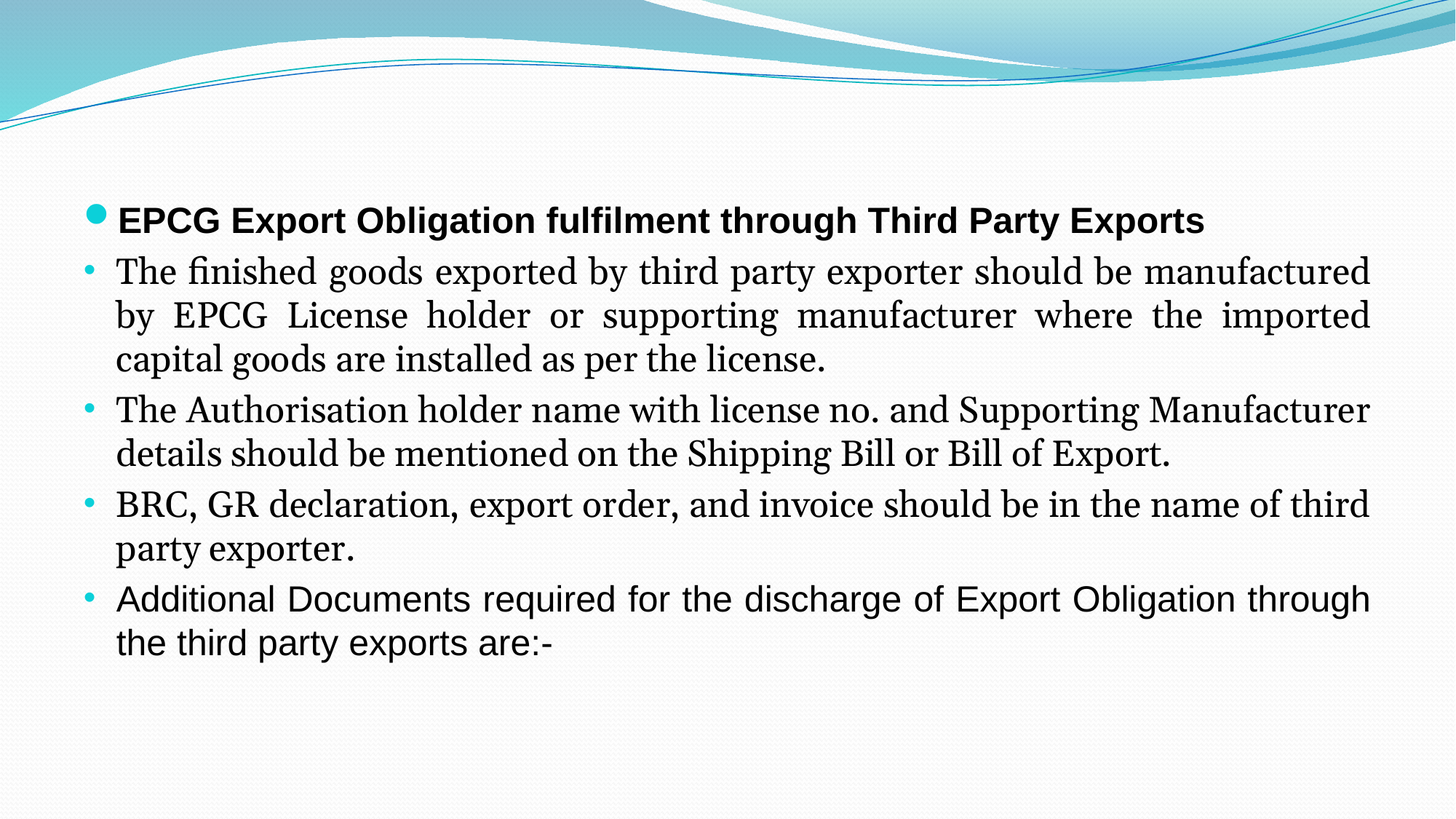

#
EPCG Export Obligation fulfilment through Third Party Exports
The finished goods exported by third party exporter should be manufactured by EPCG License holder or supporting manufacturer where the imported capital goods are installed as per the license.
The Authorisation holder name with license no. and Supporting Manufacturer details should be mentioned on the Shipping Bill or Bill of Export.
BRC, GR declaration, export order, and invoice should be in the name of third party exporter.
Additional Documents required for the discharge of Export Obligation through the third party exports are:-